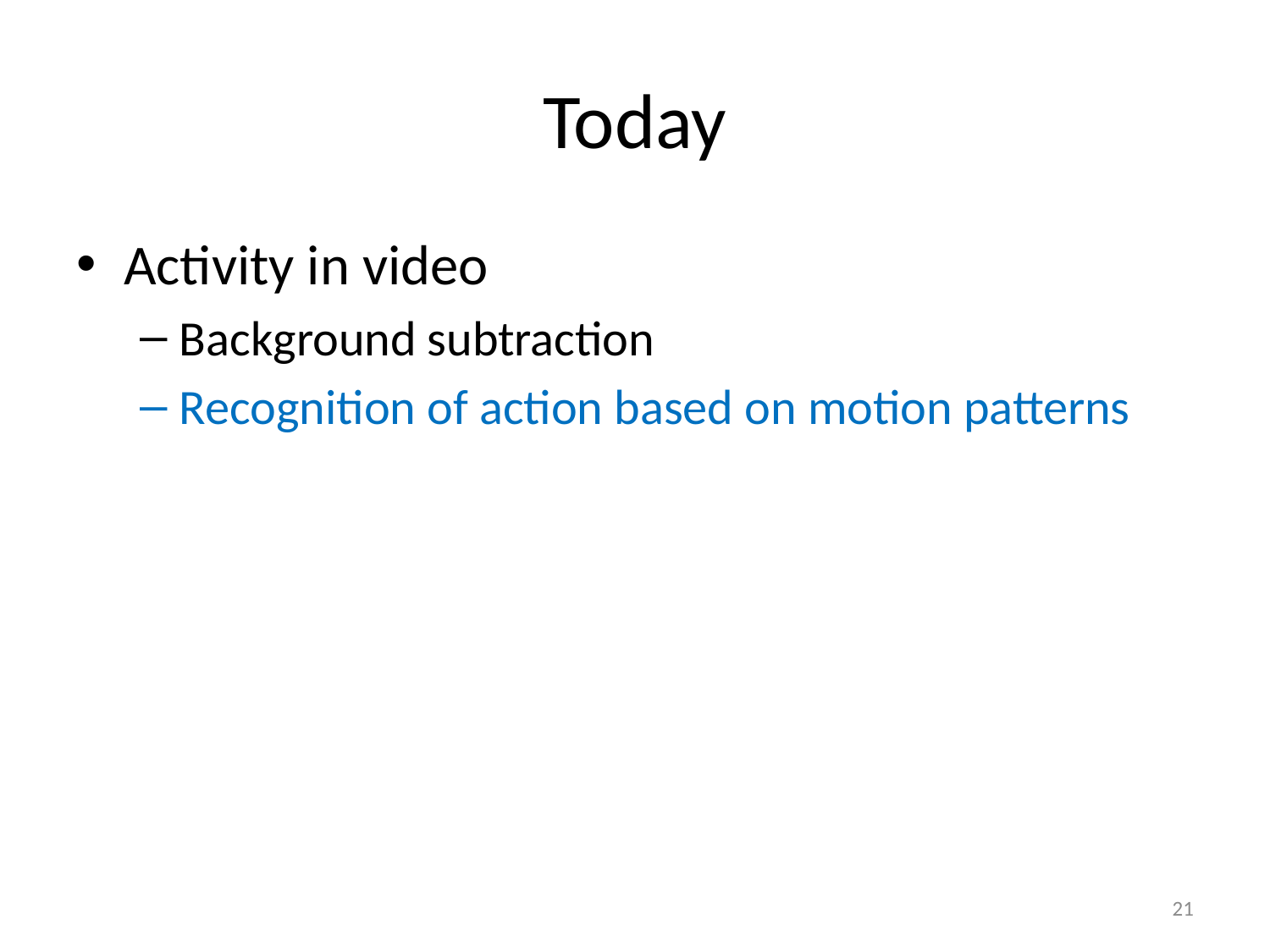

# Today
Activity in video
Background subtraction
Recognition of action based on motion patterns
21